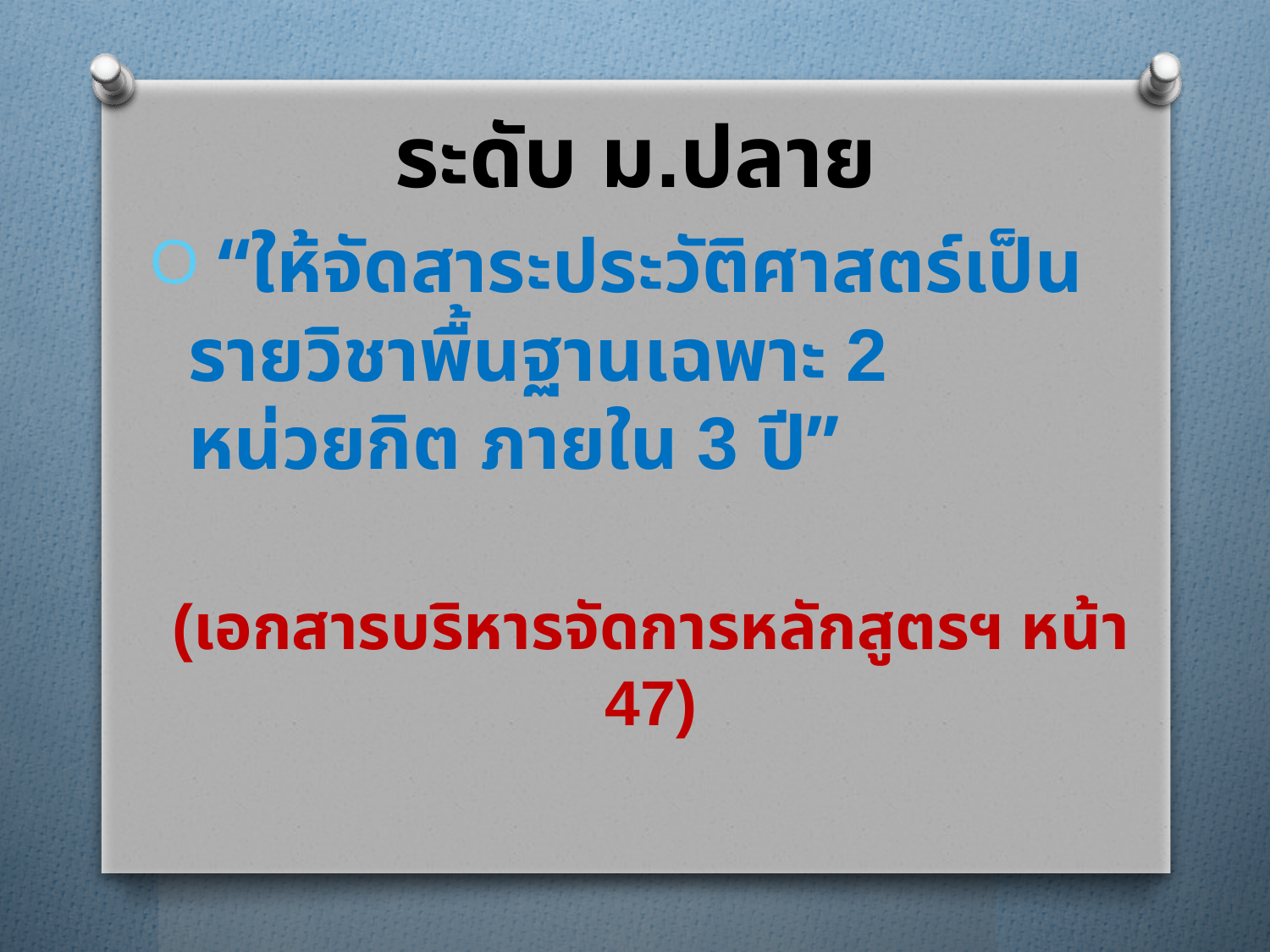

# ระดับ ม.ปลาย
 “ให้จัดสาระประวัติศาสตร์เป็นรายวิชาพื้นฐานเฉพาะ 2 หน่วยกิต ภายใน 3 ปี”

(เอกสารบริหารจัดการหลักสูตรฯ หน้า 47)